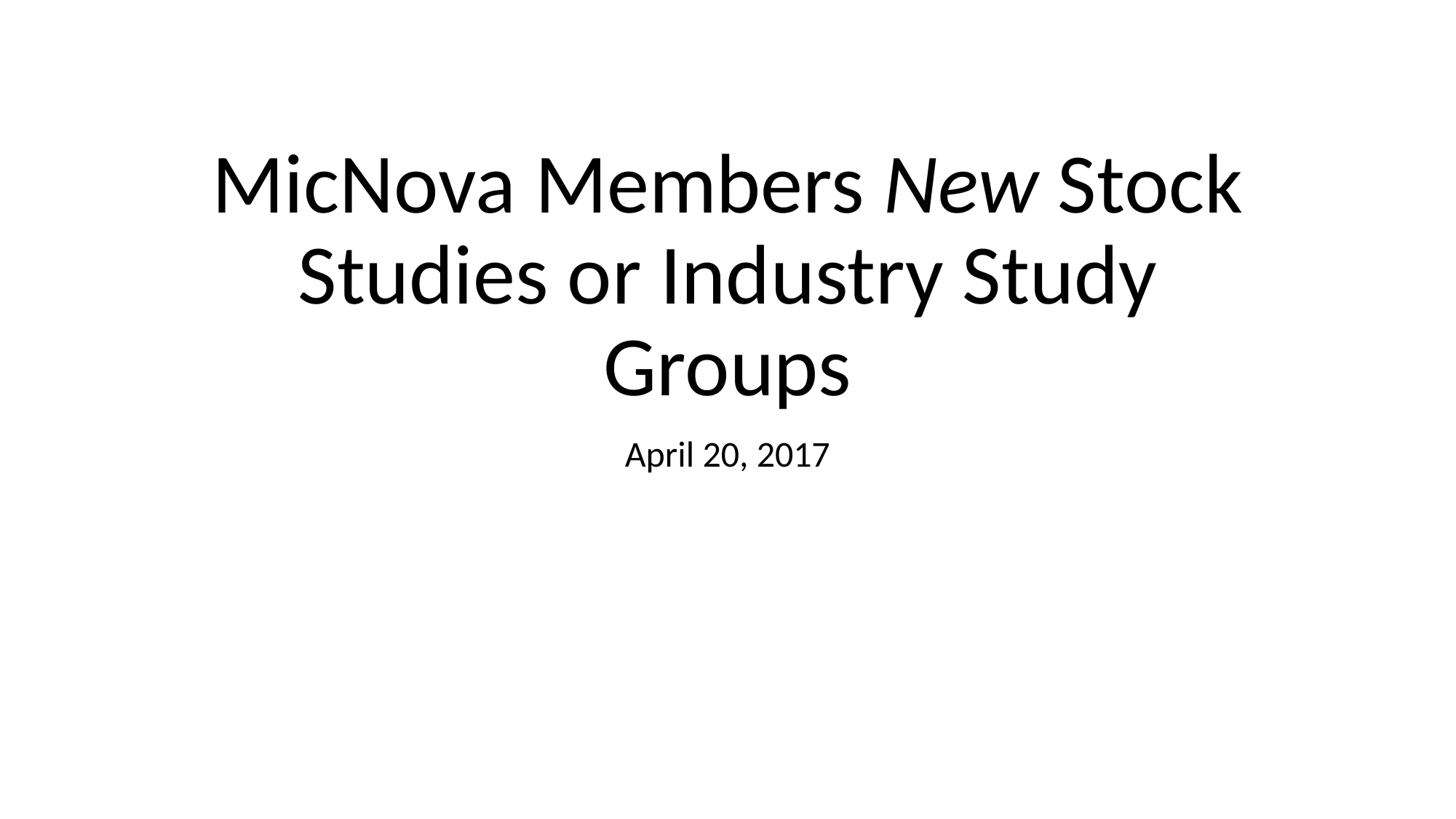

# MicNova Members New Stock Studies or Industry Study Groups
April 20, 2017